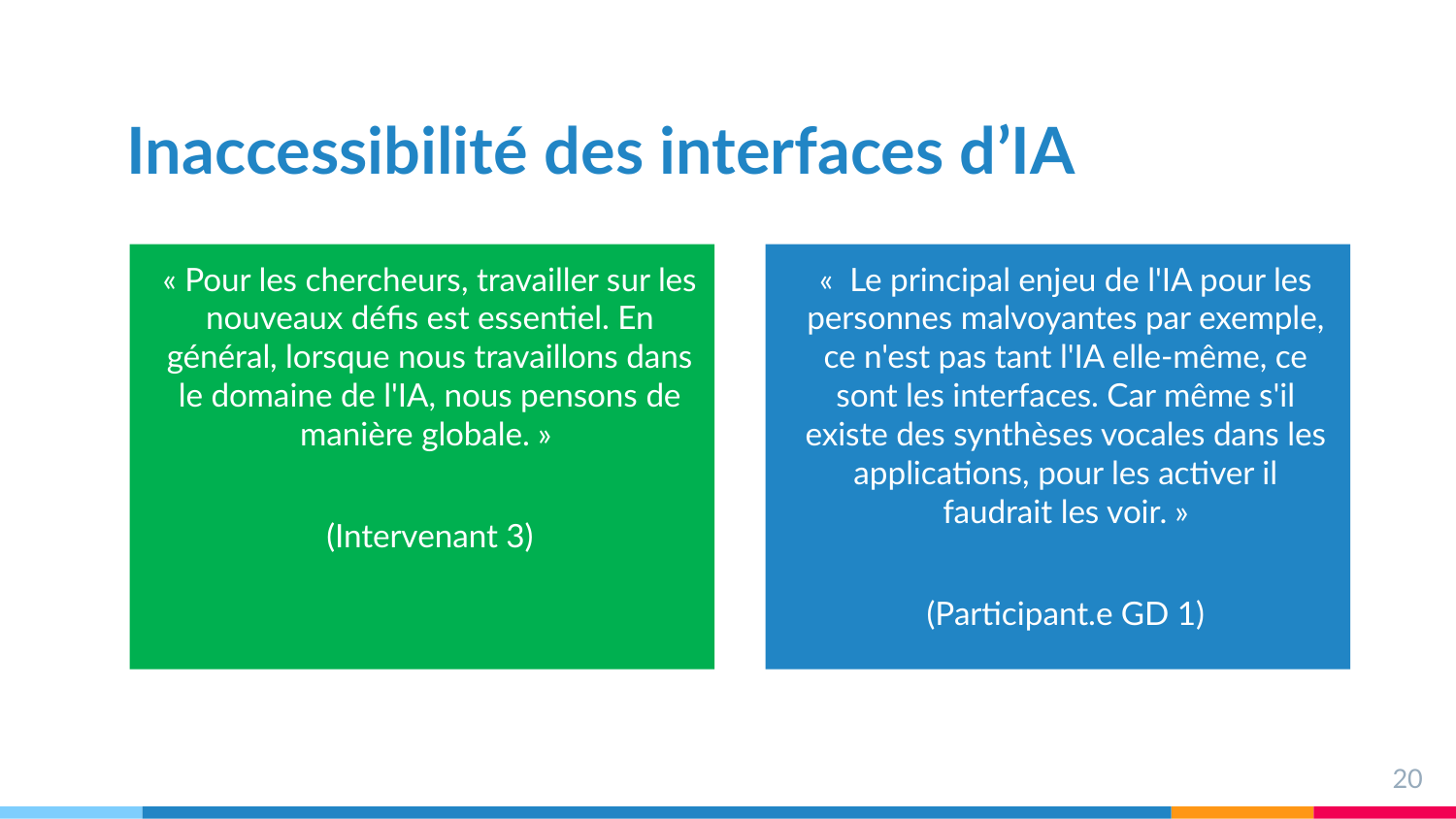

# Inaccessibilité des interfaces d’IA
« Pour les chercheurs, travailler sur les nouveaux défis est essentiel. En général, lorsque nous travaillons dans le domaine de l'IA, nous pensons de manière globale. »

(Intervenant 3)

«  Le principal enjeu de l'IA pour les personnes malvoyantes par exemple, ce n'est pas tant l'IA elle-même, ce sont les interfaces. Car même s'il existe des synthèses vocales dans les applications, pour les activer il faudrait les voir. »

(Participant.e GD 1)
20